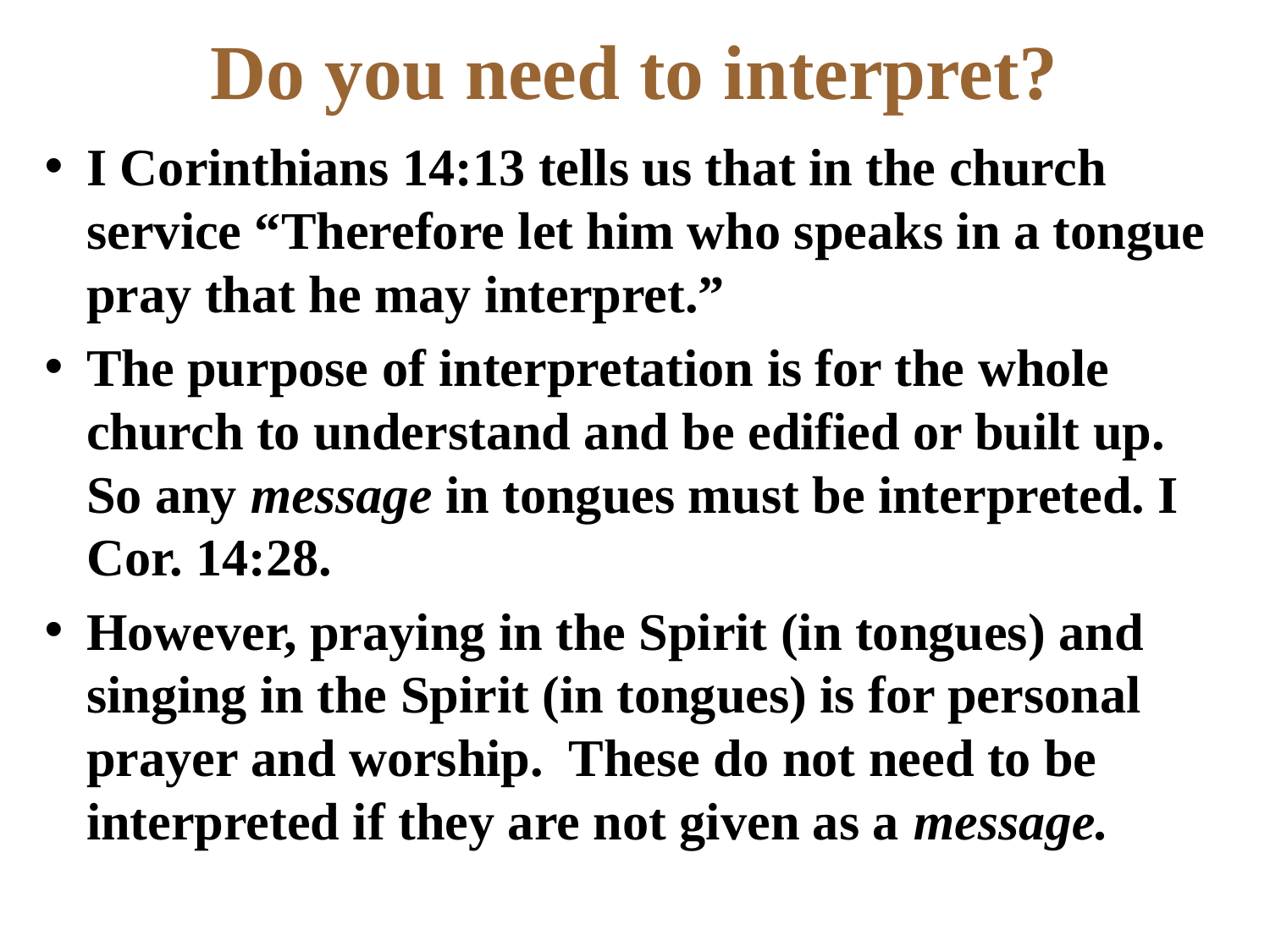

# Do you need to interpret?
I Corinthians 14:13 tells us that in the church service “Therefore let him who speaks in a tongue pray that he may interpret.”
The purpose of interpretation is for the whole church to understand and be edified or built up.  So any message in tongues must be interpreted. I Cor. 14:28.
However, praying in the Spirit (in tongues) and singing in the Spirit (in tongues) is for personal prayer and worship.  These do not need to be interpreted if they are not given as a message.